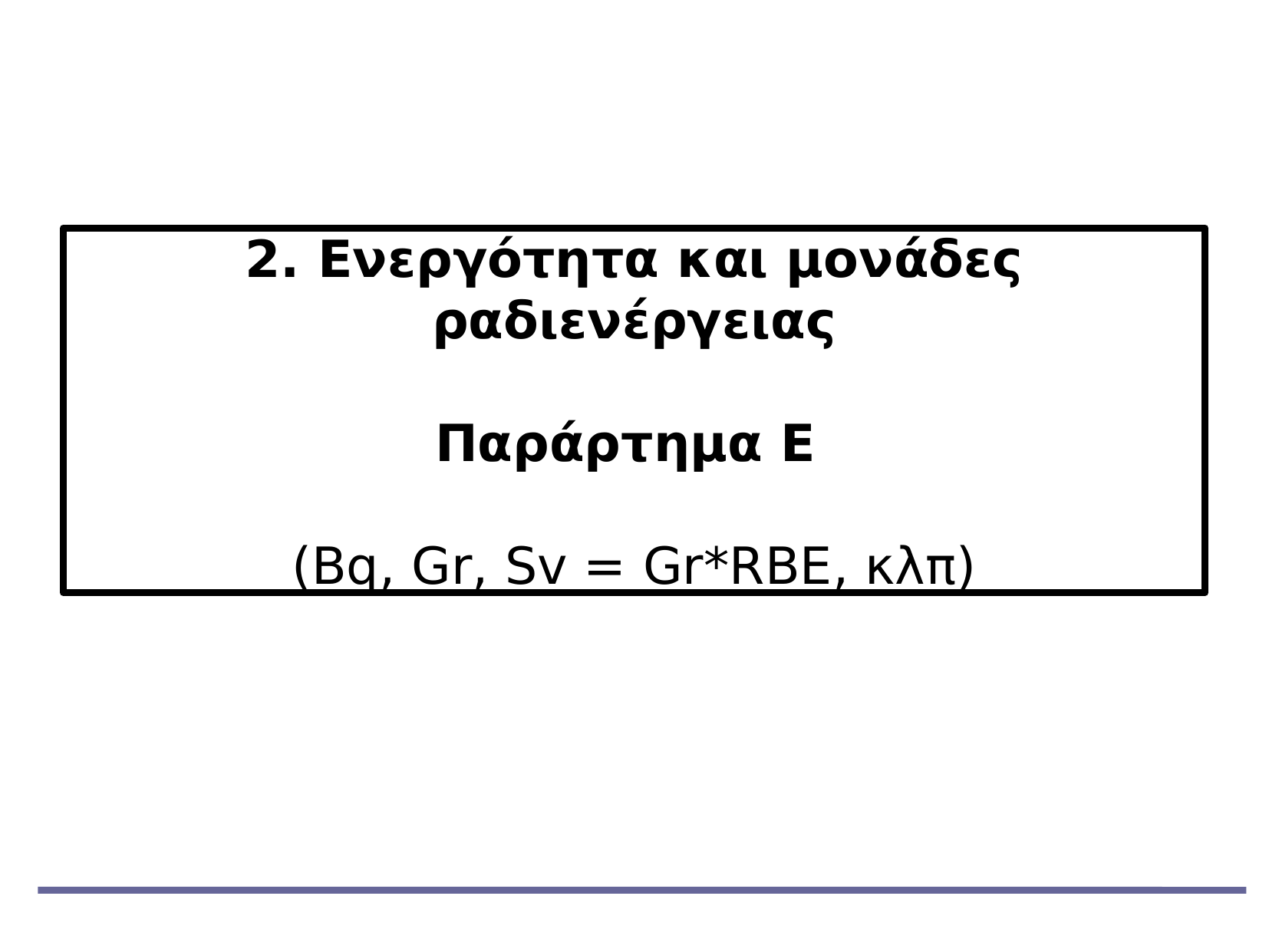

2. Ενεργότητα και μονάδες ραδιενέργειας

Παράρτημα Ε

(Bq, Gr, Sv = Gr*RBE, κλπ)